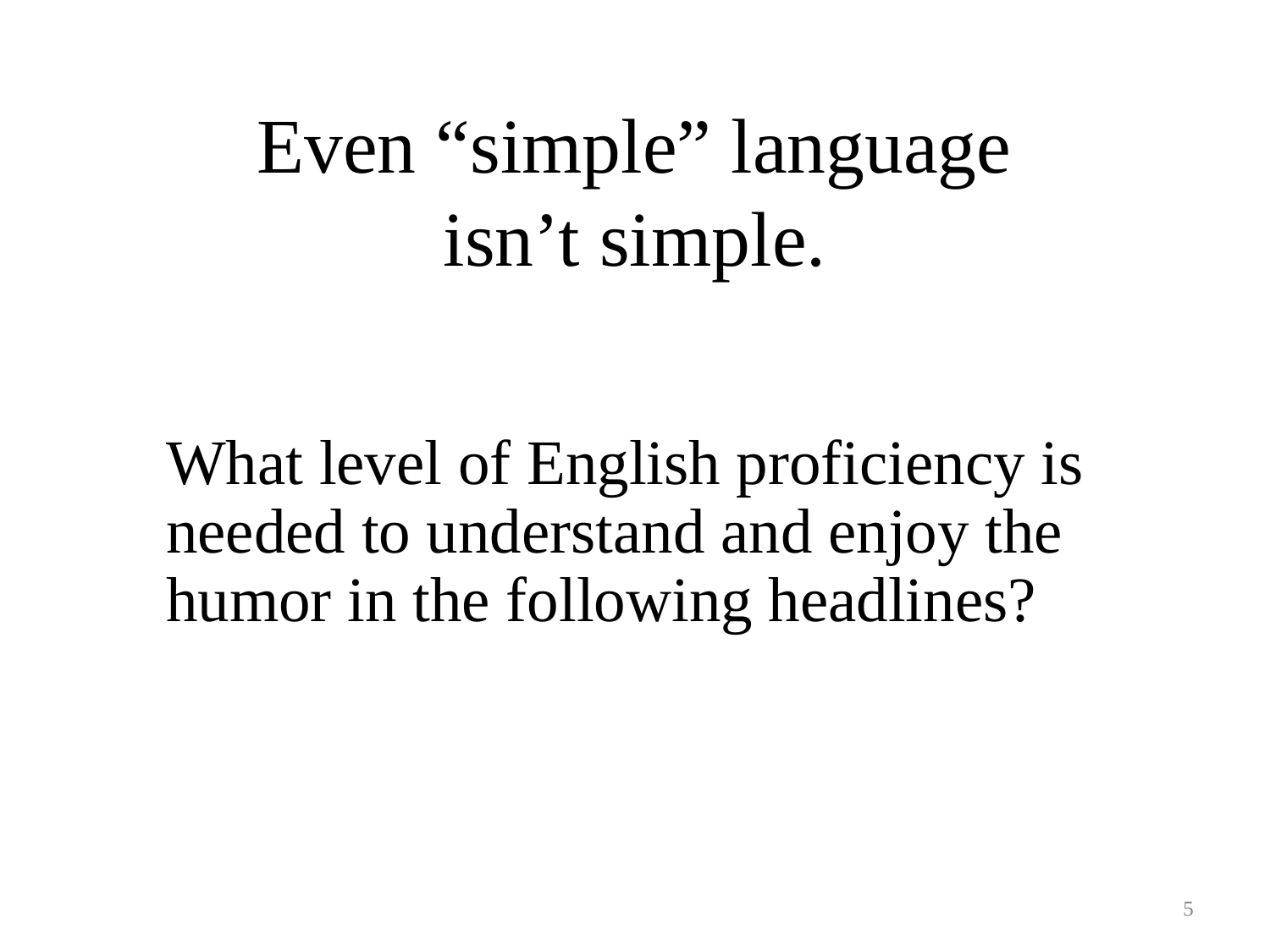

# Even “simple” language isn’t simple.
	What level of English proficiency is needed to understand and enjoy the humor in the following headlines?
5